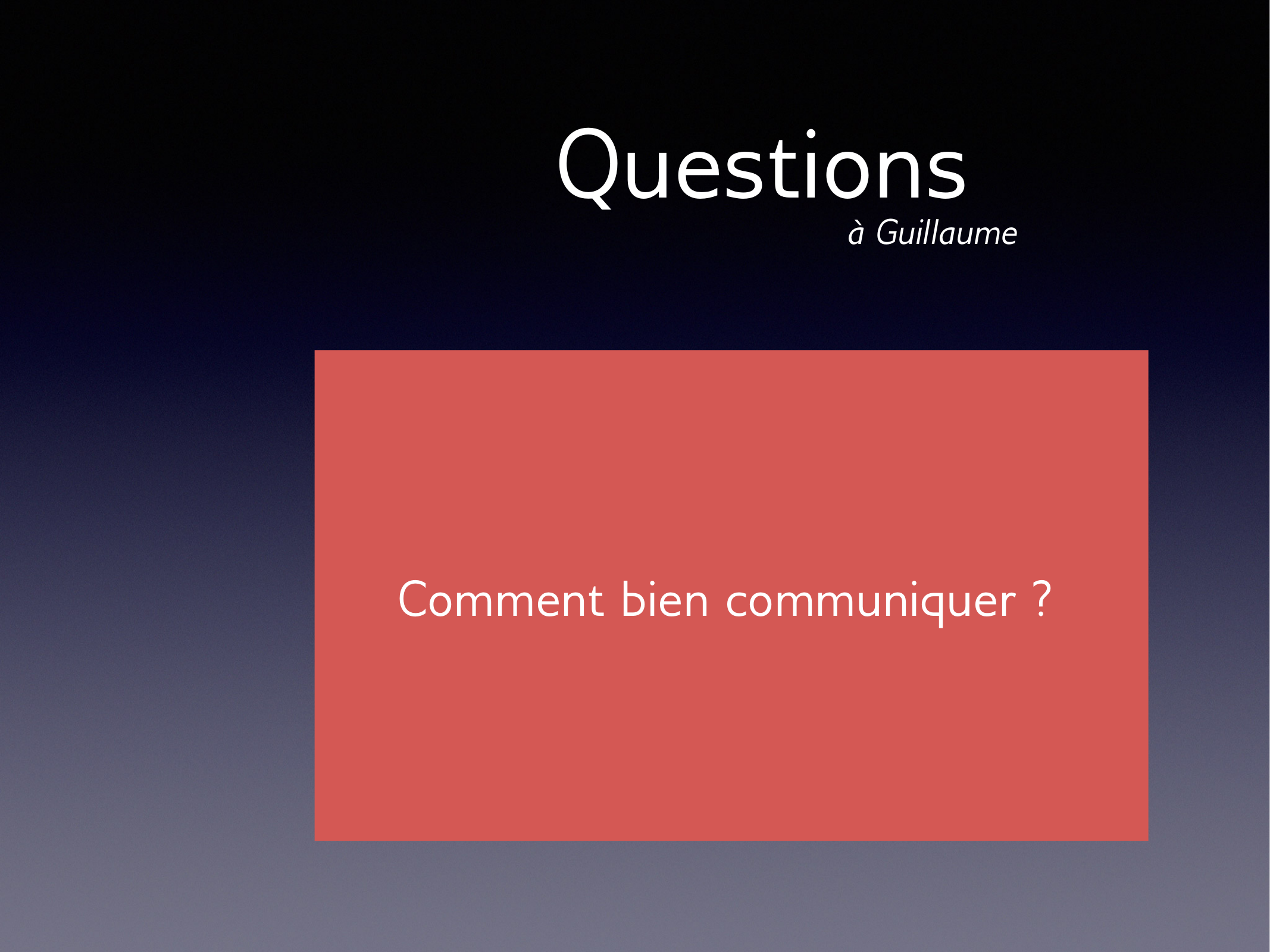

# Questions
à Guillaume
Comment bien communiquer ?